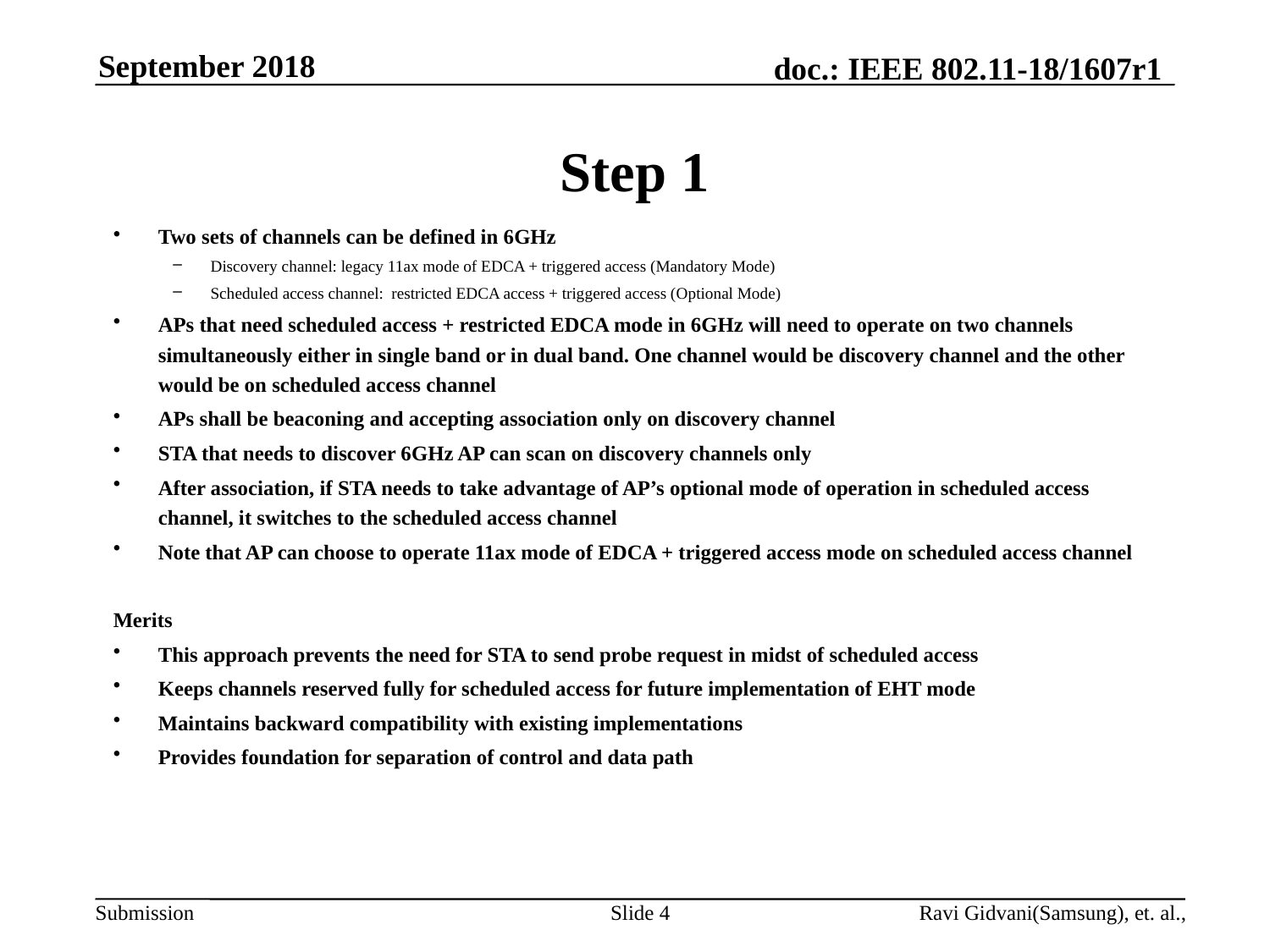

# Step 1
Two sets of channels can be defined in 6GHz
Discovery channel: legacy 11ax mode of EDCA + triggered access (Mandatory Mode)
Scheduled access channel:  restricted EDCA access + triggered access (Optional Mode)
APs that need scheduled access + restricted EDCA mode in 6GHz will need to operate on two channels simultaneously either in single band or in dual band. One channel would be discovery channel and the other would be on scheduled access channel
APs shall be beaconing and accepting association only on discovery channel
STA that needs to discover 6GHz AP can scan on discovery channels only
After association, if STA needs to take advantage of AP’s optional mode of operation in scheduled access channel, it switches to the scheduled access channel
Note that AP can choose to operate 11ax mode of EDCA + triggered access mode on scheduled access channel

Merits
This approach prevents the need for STA to send probe request in midst of scheduled access
Keeps channels reserved fully for scheduled access for future implementation of EHT mode
Maintains backward compatibility with existing implementations
Provides foundation for separation of control and data path

Slide 4
Ravi Gidvani(Samsung), et. al.,